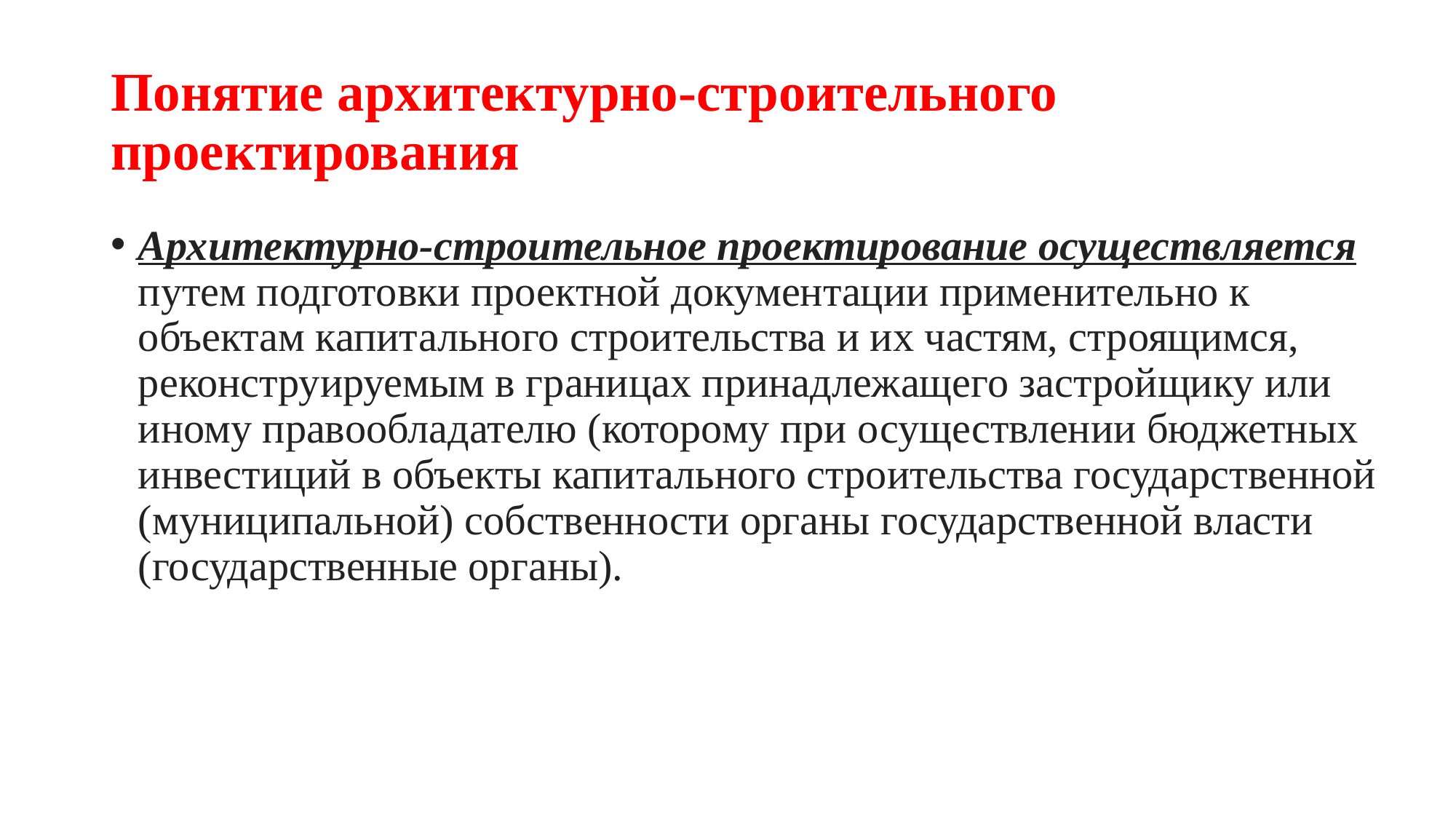

# Понятие архитектурно-строительного проектирования
Архитектурно-строительное проектирование осуществляется путем подготовки проектной документации применительно к объектам капитального строительства и их частям, строящимся, реконструируемым в границах принадлежащего застройщику или иному правообладателю (которому при осуществлении бюджетных инвестиций в объекты капитального строительства государственной (муниципальной) собственности органы государственной власти (государственные органы).